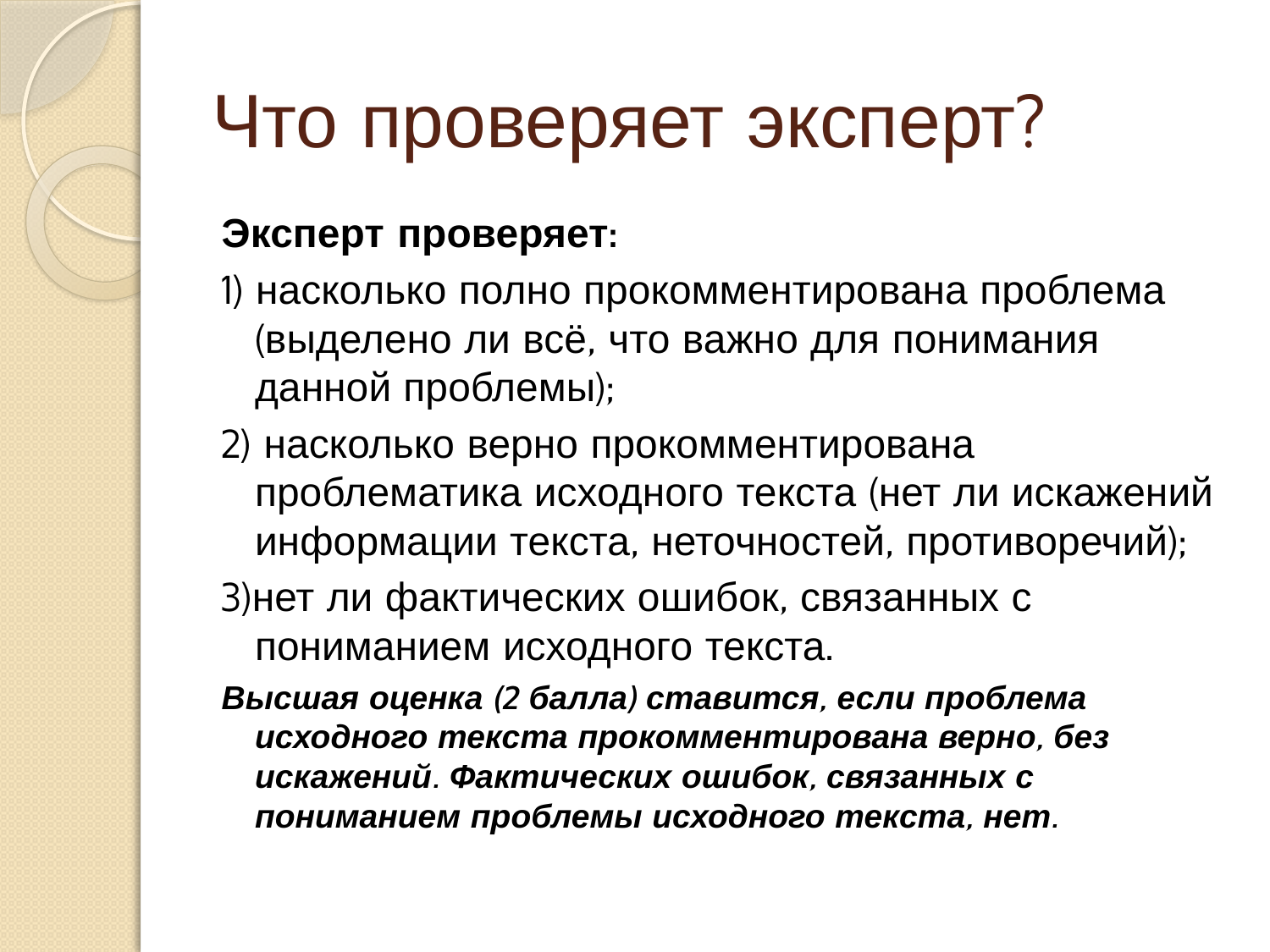

# Что проверяет эксперт?
Эксперт проверяет:
1) насколько полно прокомментирована проблема (выделено ли всё, что важно для понимания данной проблемы);
2) насколько верно прокомментирована проблематика исходного текста (нет ли искажений информации текста, неточностей, противоречий);
3)нет ли фактических ошибок, связанных с пониманием исходного текста.
Высшая оценка (2 балла) ставится, если проблема исходного текста прокомментирована верно, без искажений. Фактических ошибок, связанных с пониманием проблемы исходного текста, нет.